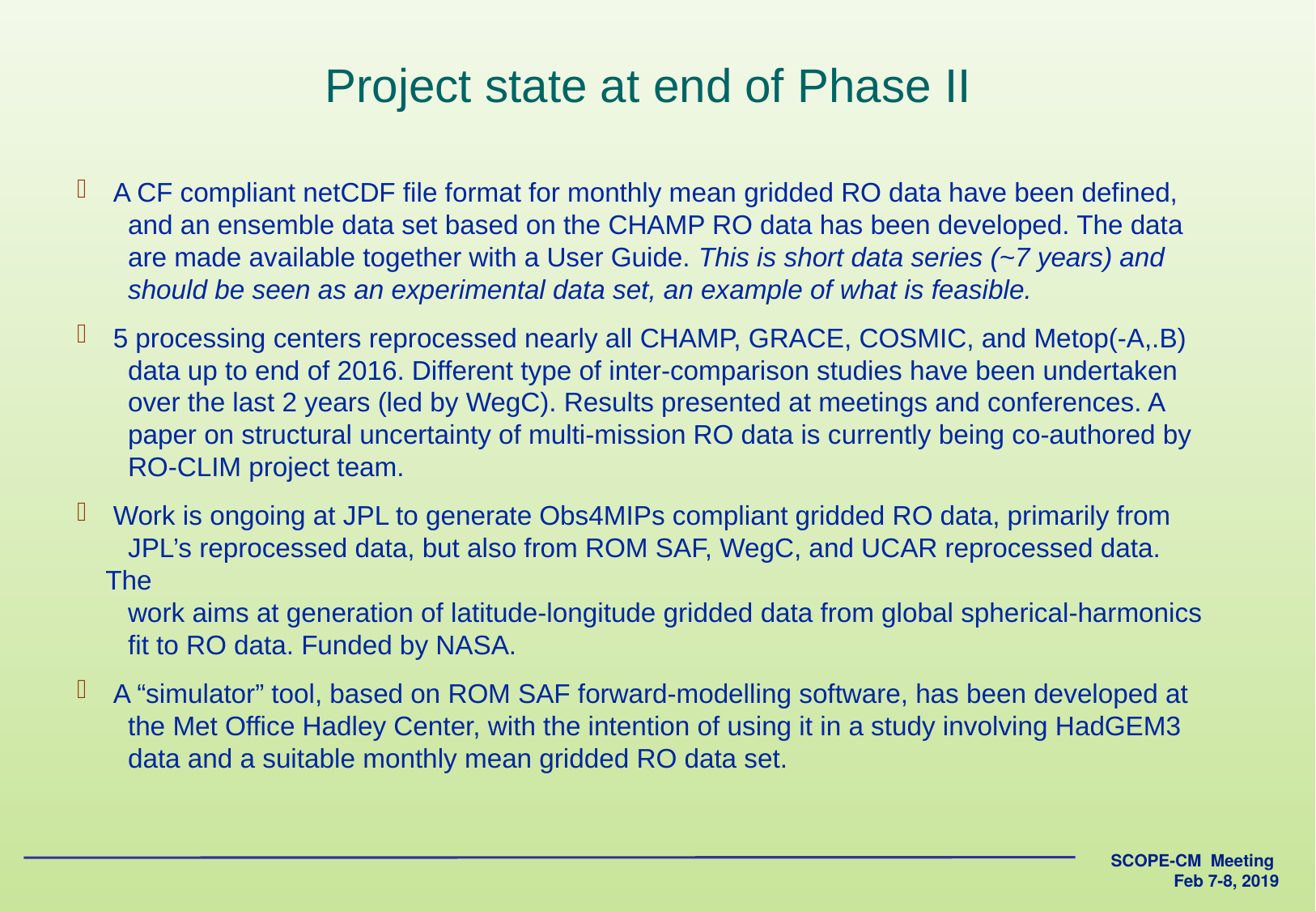

Project state at end of Phase II

 A CF compliant netCDF file format for monthly mean gridded RO data have been defined,
   and an ensemble data set based on the CHAMP RO data has been developed. The data
   are made available together with a User Guide. This is short data series (~7 years) and
   should be seen as an experimental data set, an example of what is feasible.
 5 processing centers reprocessed nearly all CHAMP, GRACE, COSMIC, and Metop(-A,.B)
   data up to end of 2016. Different type of inter-comparison studies have been undertaken
   over the last 2 years (led by WegC). Results presented at meetings and conferences. A
   paper on structural uncertainty of multi-mission RO data is currently being co-authored by
   RO-CLIM project team.
 Work is ongoing at JPL to generate Obs4MIPs compliant gridded RO data, primarily from
   JPL’s reprocessed data, but also from ROM SAF, WegC, and UCAR reprocessed data. The
   work aims at generation of latitude-longitude gridded data from global spherical-harmonics
   fit to RO data. Funded by NASA.
 A “simulator” tool, based on ROM SAF forward-modelling software, has been developed at
   the Met Office Hadley Center, with the intention of using it in a study involving HadGEM3
   data and a suitable monthly mean gridded RO data set.